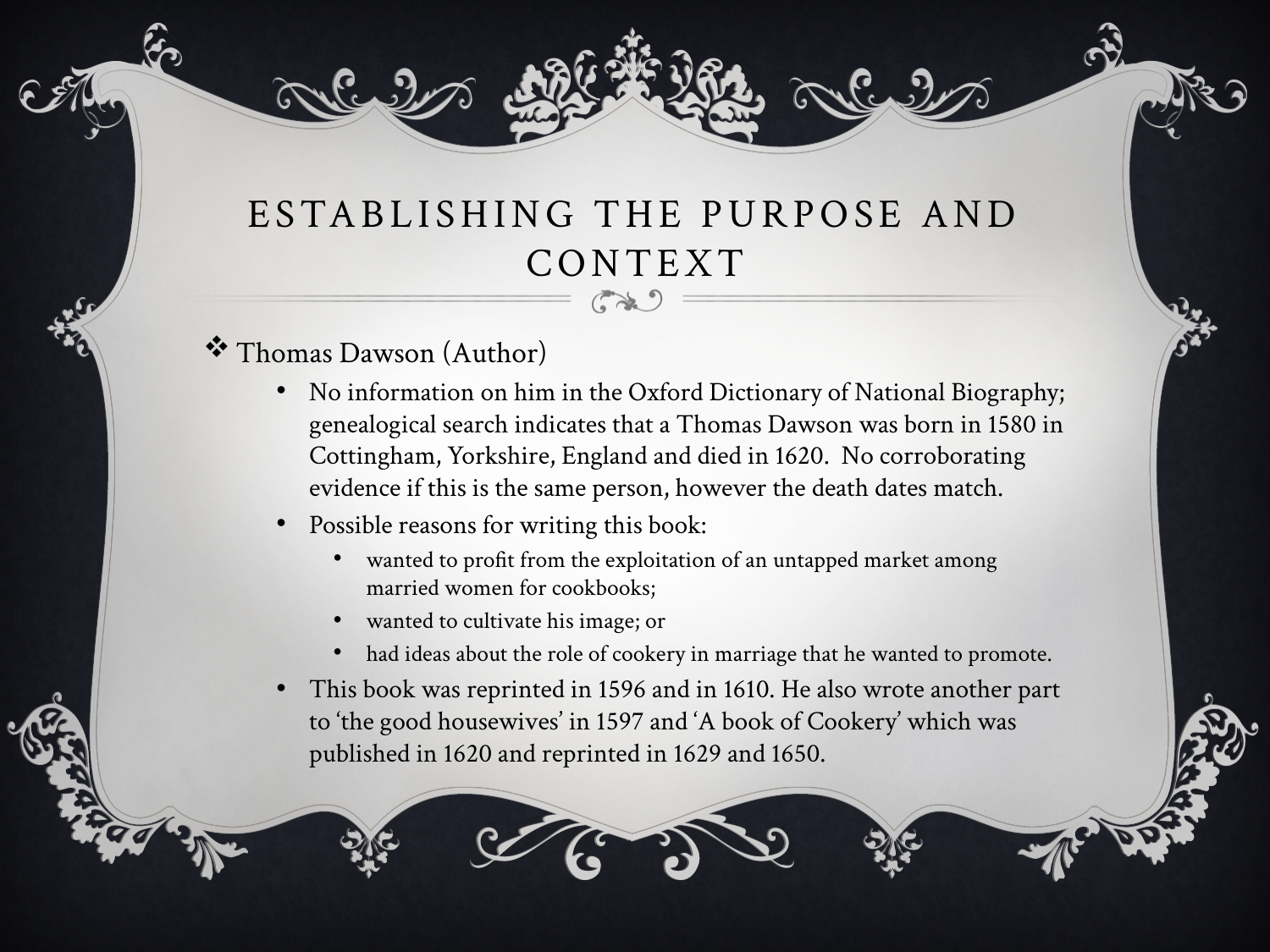

# Establishing the Purpose and Context
 Thomas Dawson (Author)
No information on him in the Oxford Dictionary of National Biography; genealogical search indicates that a Thomas Dawson was born in 1580 in Cottingham, Yorkshire, England and died in 1620.  No corroborating evidence if this is the same person, however the death dates match.
Possible reasons for writing this book:
wanted to profit from the exploitation of an untapped market among married women for cookbooks;
wanted to cultivate his image; or
had ideas about the role of cookery in marriage that he wanted to promote.
This book was reprinted in 1596 and in 1610. He also wrote another part to ‘the good housewives’ in 1597 and ‘A book of Cookery’ which was published in 1620 and reprinted in 1629 and 1650.